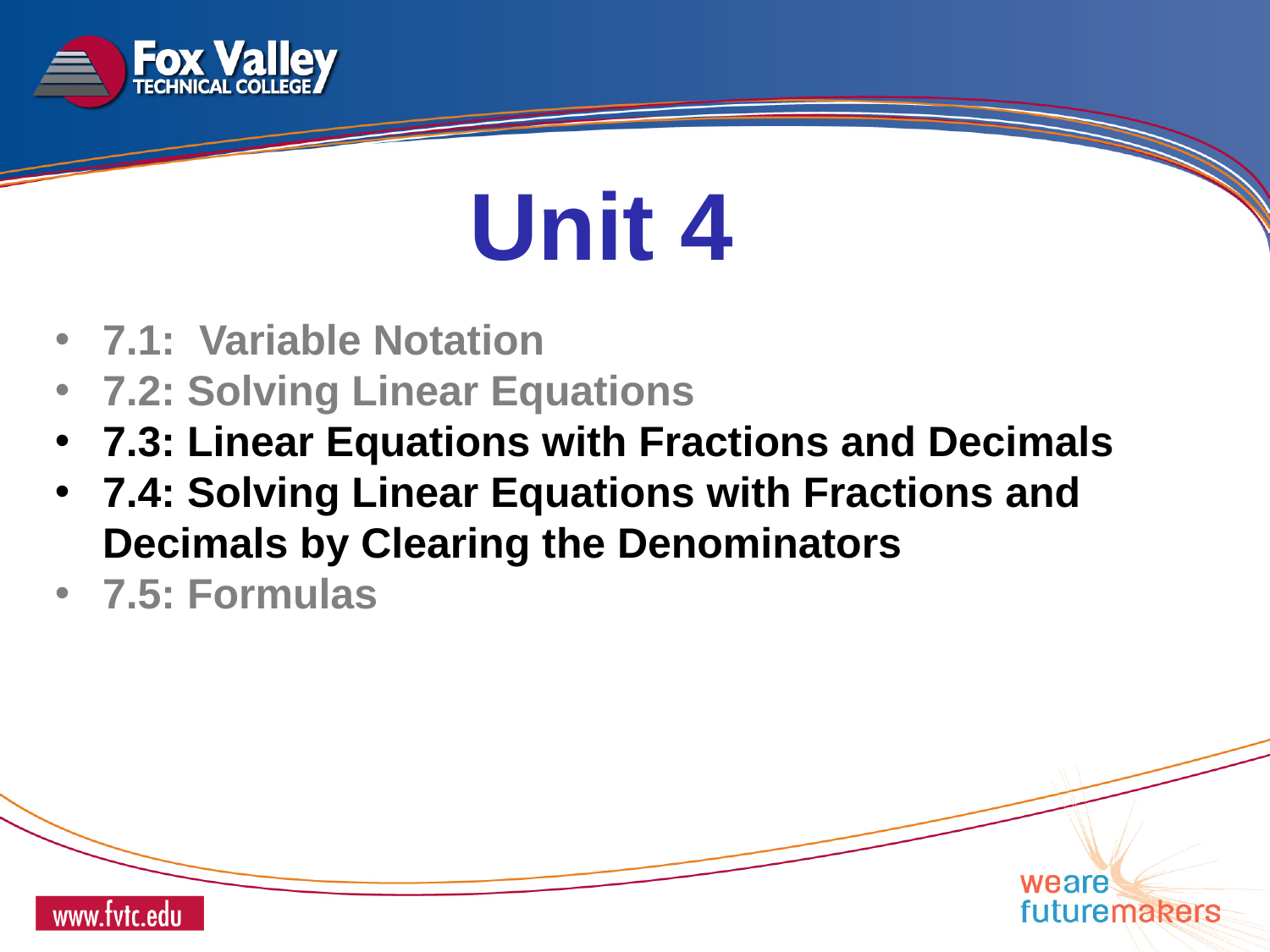

Unit 4
7.1:  Variable Notation
7.2: Solving Linear Equations
7.3: Linear Equations with Fractions and Decimals
7.4: Solving Linear Equations with Fractions and Decimals by Clearing the Denominators
7.5: Formulas